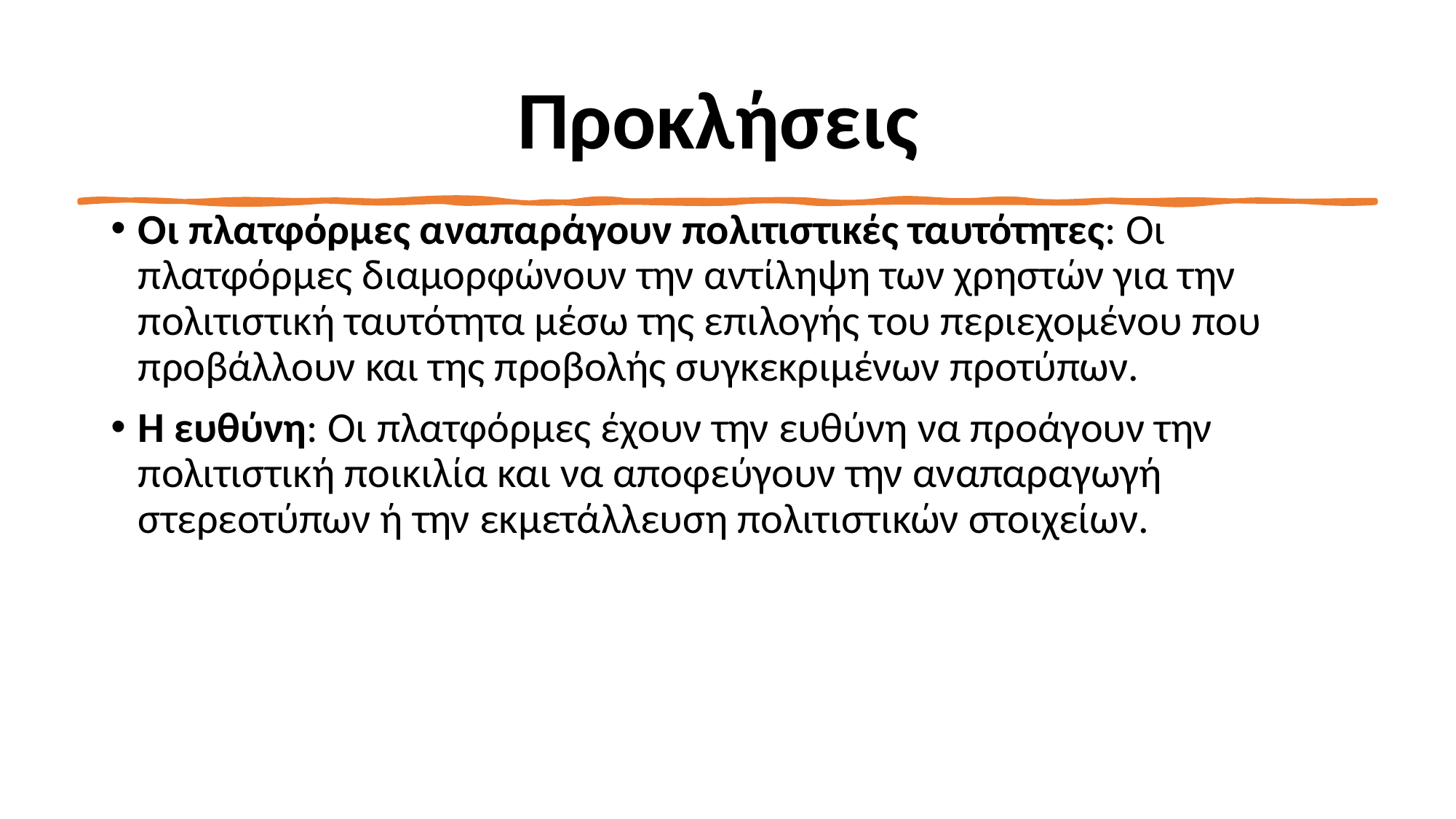

# Προκλήσεις

Οι πλατφόρμες αναπαράγουν πολιτιστικές ταυτότητες: Οι πλατφόρμες διαμορφώνουν την αντίληψη των χρηστών για την πολιτιστική ταυτότητα μέσω της επιλογής του περιεχομένου που προβάλλουν και της προβολής συγκεκριμένων προτύπων.
Η ευθύνη: Οι πλατφόρμες έχουν την ευθύνη να προάγουν την πολιτιστική ποικιλία και να αποφεύγουν την αναπαραγωγή στερεοτύπων ή την εκμετάλλευση πολιτιστικών στοιχείων.